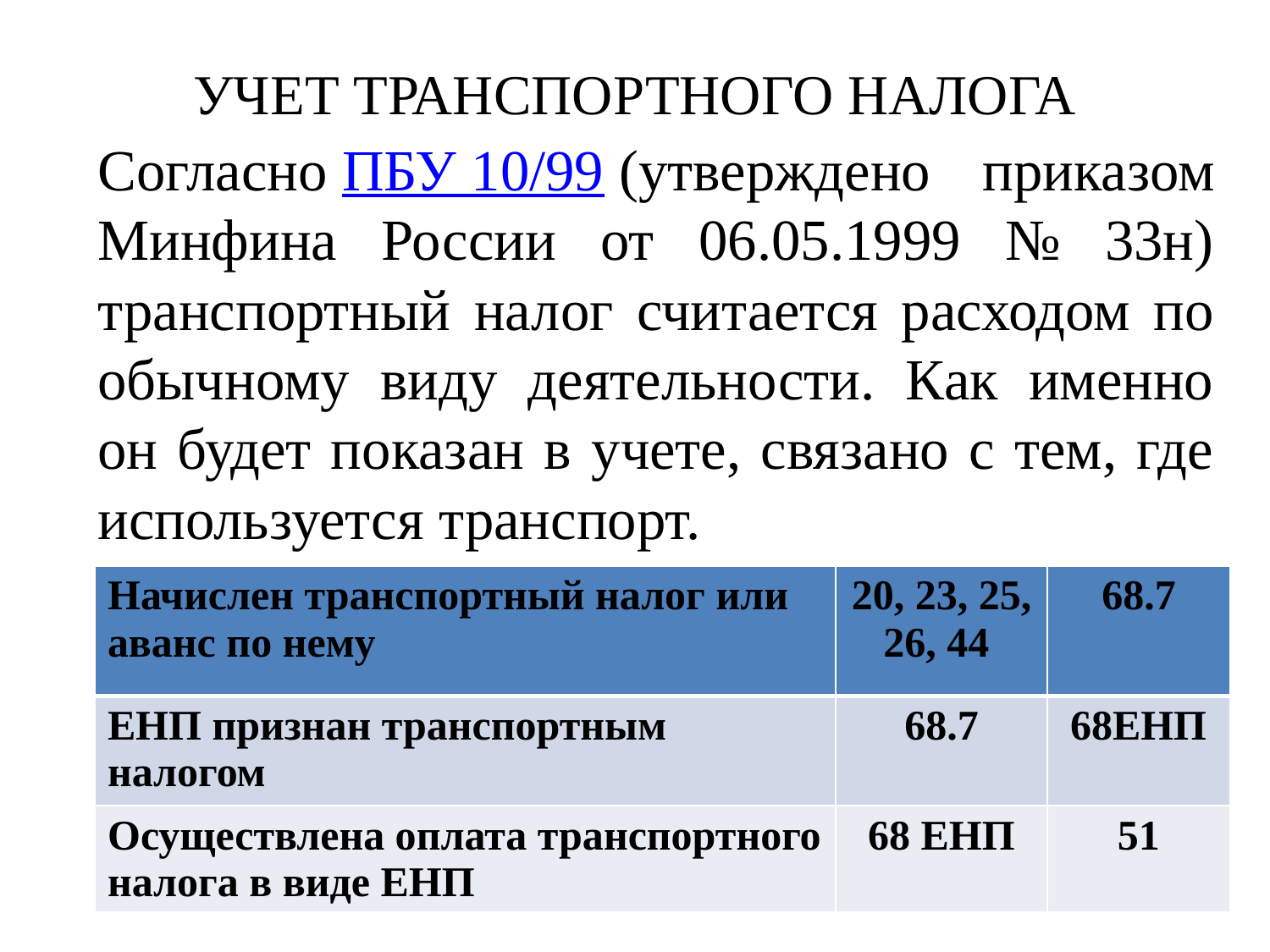

# УЧЕТ ТРАНСПОРТНОГО НАЛОГА
Согласно ПБУ 10/99 (утверждено приказом Минфина России от 06.05.1999 № 33н) транспортный налог считается расходом по обычному виду деятельности. Как именно он будет показан в учете, связано с тем, где используется транспорт.

| Начислен транспортный налог или аванс по нему | 20, 23, 25, 26, 44 | 68.7 |
| --- | --- | --- |
| ЕНП признан транспортным налогом | 68.7 | 68ЕНП |
| Осуществлена оплата транспортного налога в виде ЕНП | 68 ЕНП | 51 |